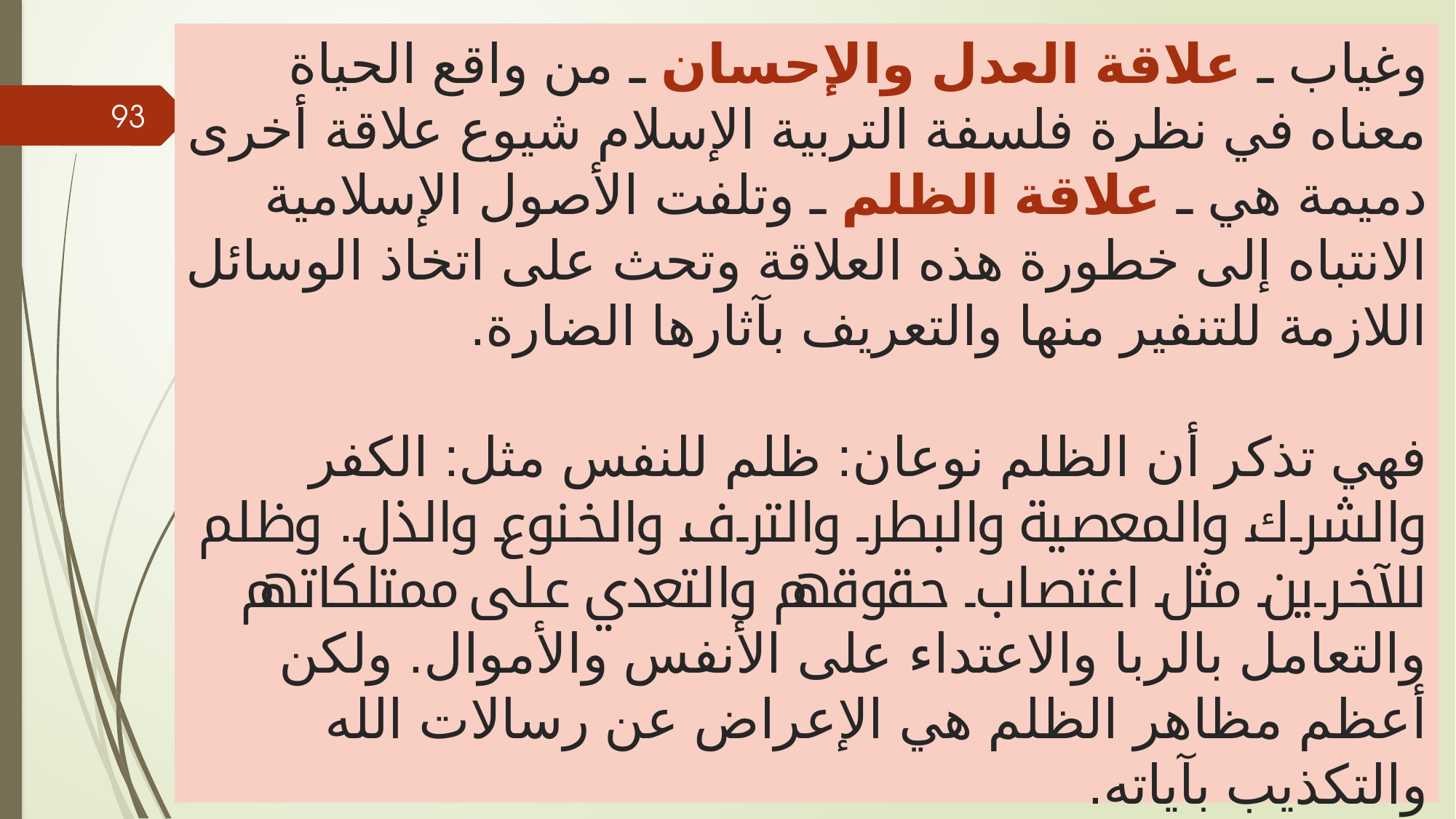

# وغياب ـ علاقة العدل والإحسان ـ من واقع الحياة معناه في نظرة فلسفة التربية الإسلام شيوع علاقة أخرى دميمة هي ـ علاقة الظلم ـ وتلفت الأصول الإسلامية الانتباه إلى خطورة هذه العلاقة وتحث على اتخاذ الوسائل اللازمة للتنفير منها والتعريف بآثارها الضارة. فهي تذكر أن الظلم نوعان: ظلم للنفس مثل: الكفر والشرك والمعصية والبطر والترف والخنوع والذل. وظلم للآخرين مثل اغتصاب حقوقهم والتعدي على ممتلكاتهم والتعامل بالربا والاعتداء على الأنفس والأموال. ولكن أعظم مظاهر الظلم هي الإعراض عن رسالات الله والتكذيب بآياته.
93